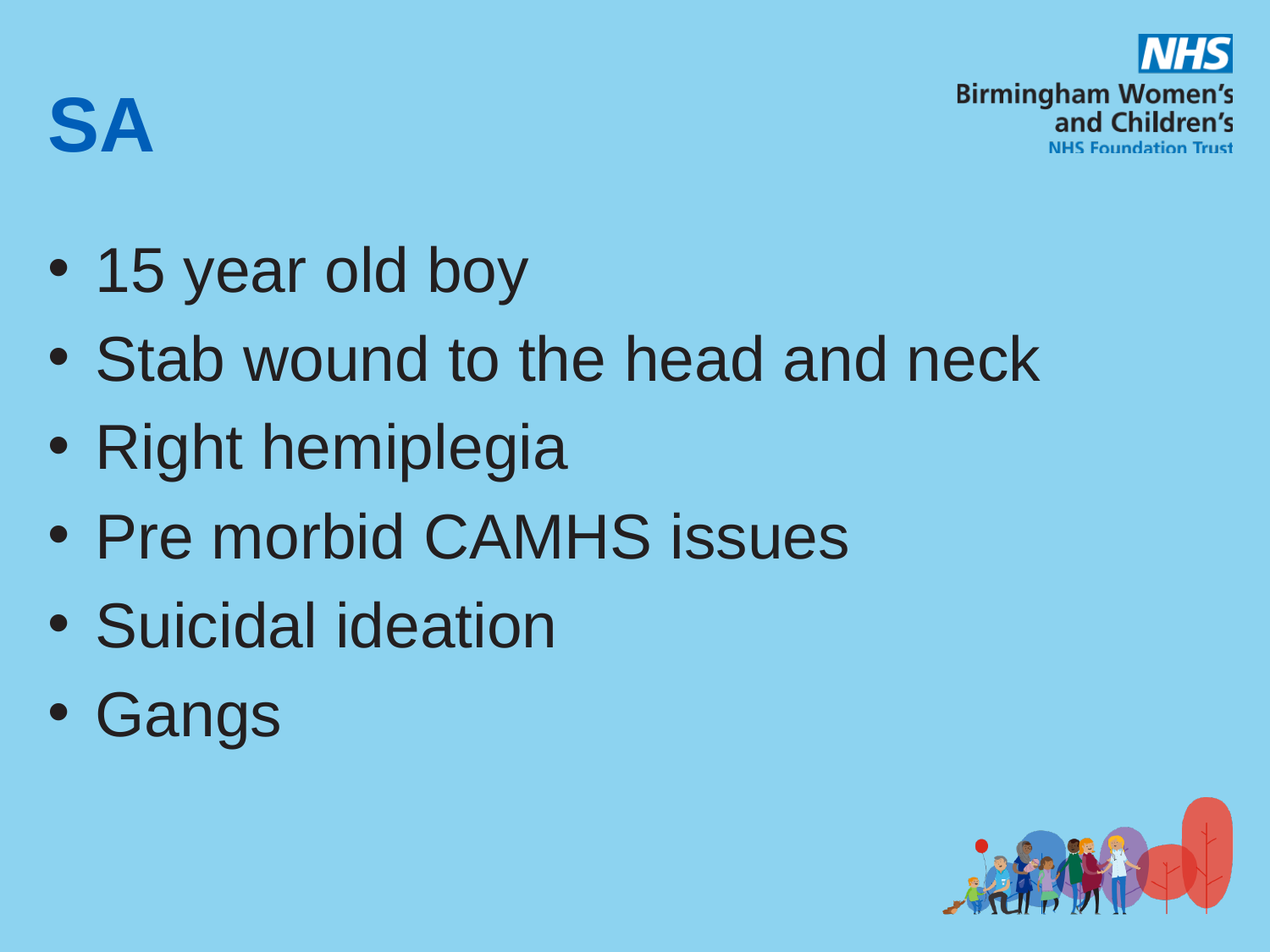

# SA
15 year old boy
Stab wound to the head and neck
Right hemiplegia
Pre morbid CAMHS issues
Suicidal ideation
Gangs